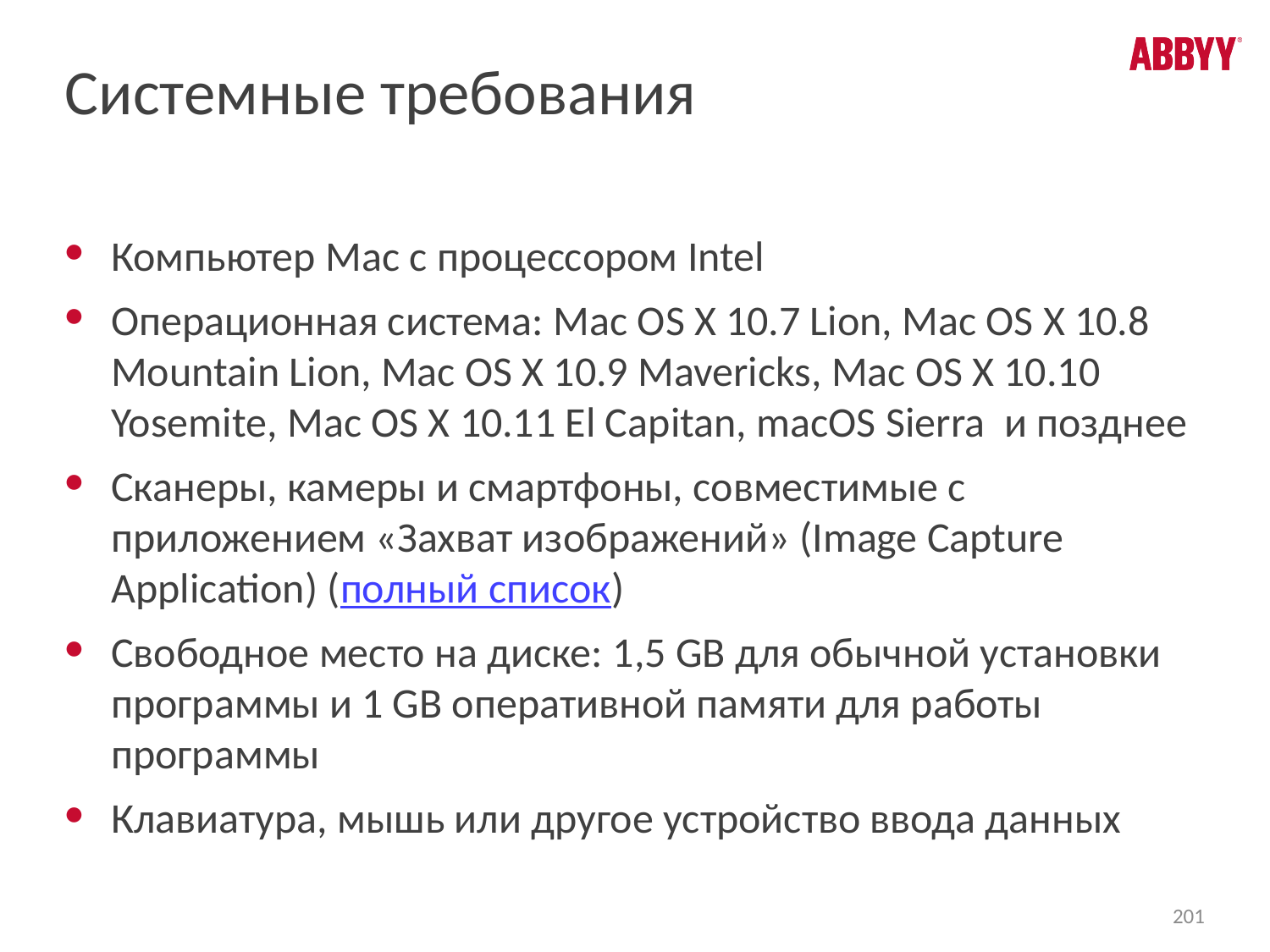

# Системные требования
Компьютер Mac с процессором Intel
Операционная система: Mac OS X 10.7 Lion, Mac OS X 10.8 Mountain Lion, Mac OS X 10.9 Mavericks, Mac OS X 10.10 Yosemite, Mac OS X 10.11 El Capitan, macOS Sierra  и позднее
Cканеры, камеры и смартфоны, совместимые с приложением «Захват изображений» (Image Capture Application) (полный список)
Свободное место на диске: 1,5 GB для обычной установки программы и 1 GB оперативной памяти для работы программы
Клавиатура, мышь или другое устройство ввода данных

201